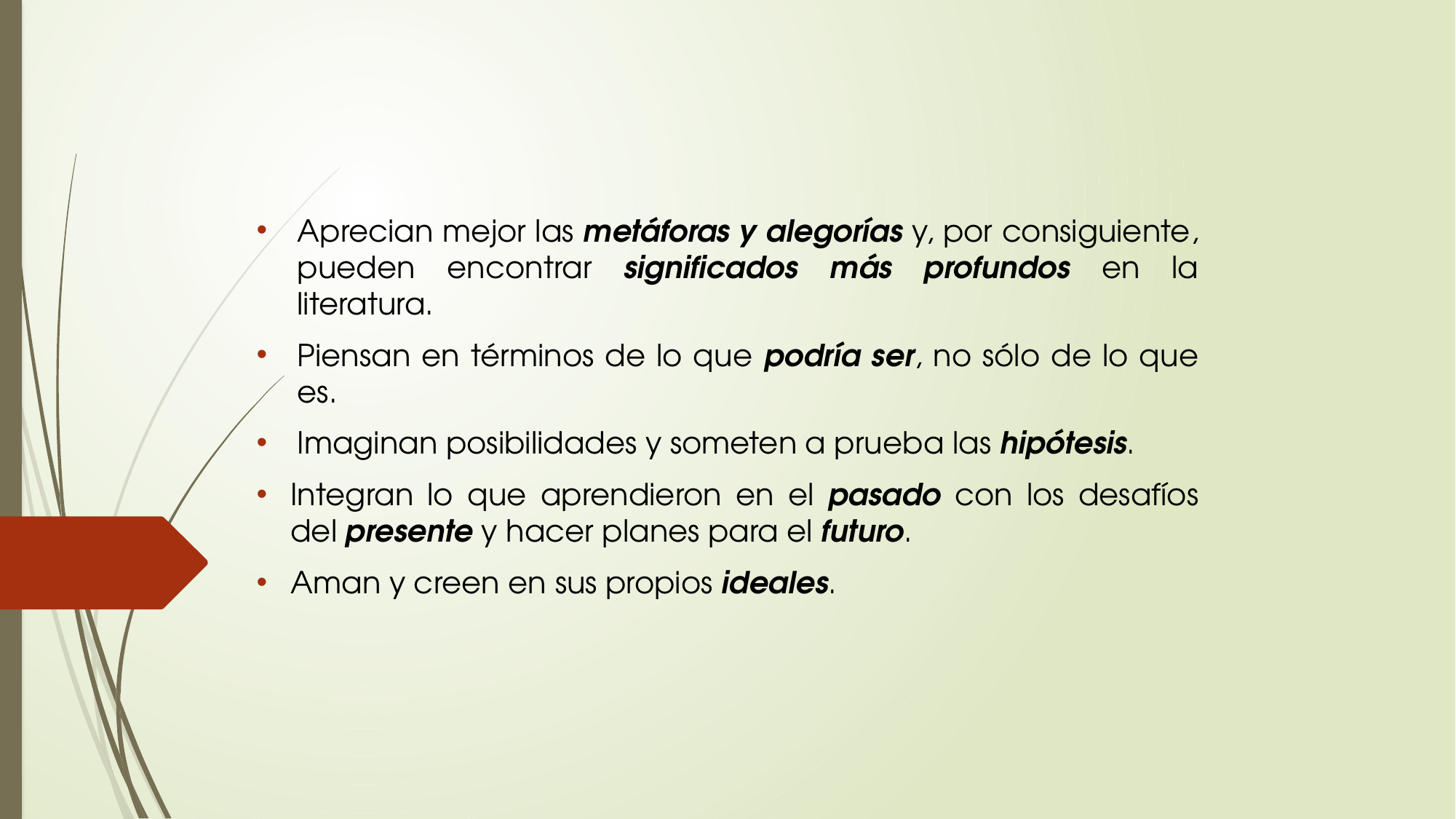

Aprecian mejor las metáforas y alegorías y, por consiguiente, pueden encontrar significados más profundos en la literatura.
Piensan en términos de lo que podría ser, no sólo de lo que es.
Imaginan posibilidades y someten a prueba las hipótesis.
Integran lo que aprendieron en el pasado con los desafíos del presente y hacer planes para el futuro.
Aman y creen en sus propios ideales.